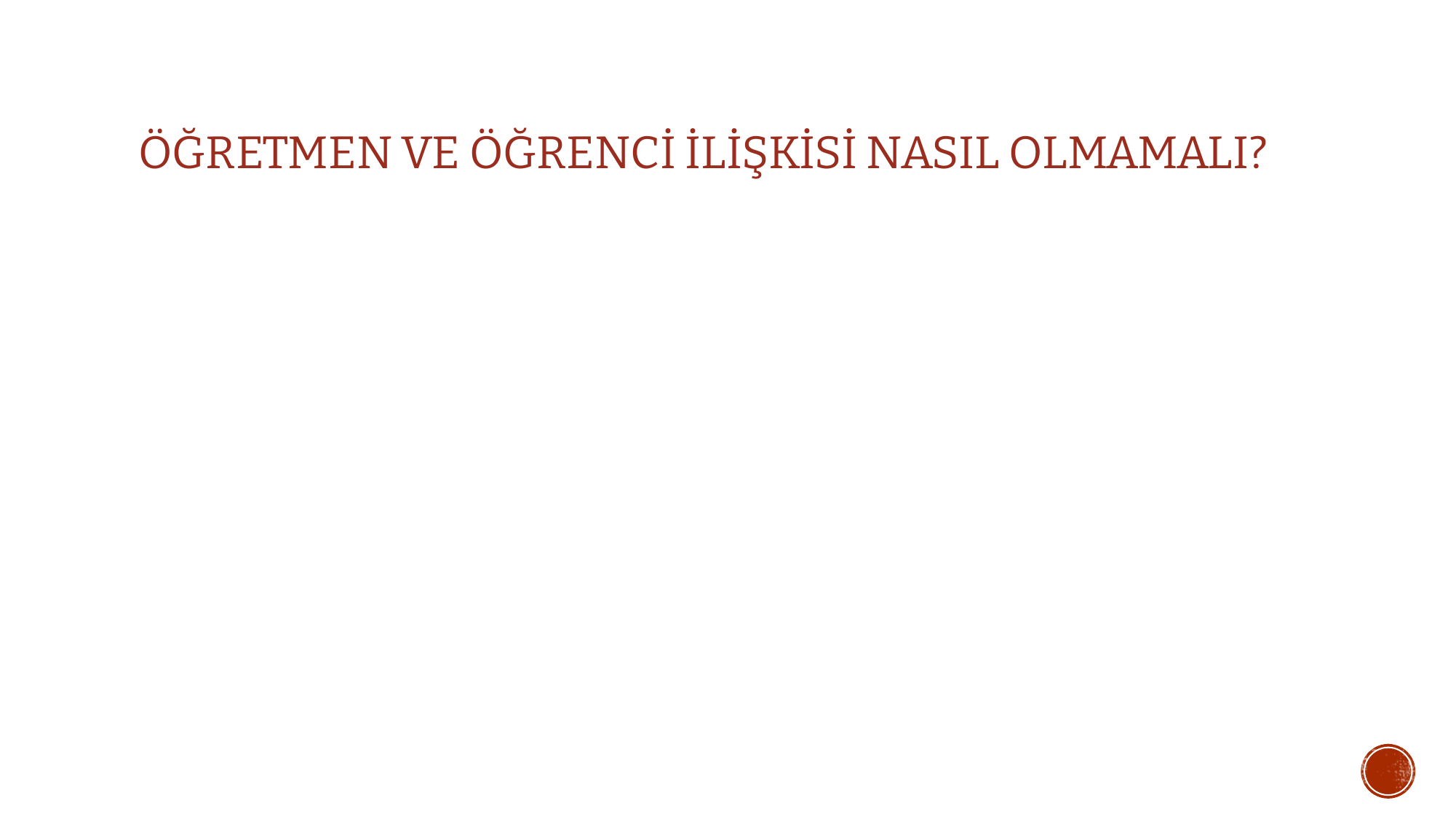

# ÖĞRETMEN VE ÖĞRENCİ İLİŞKİSİ NASIL OLMAMALI?